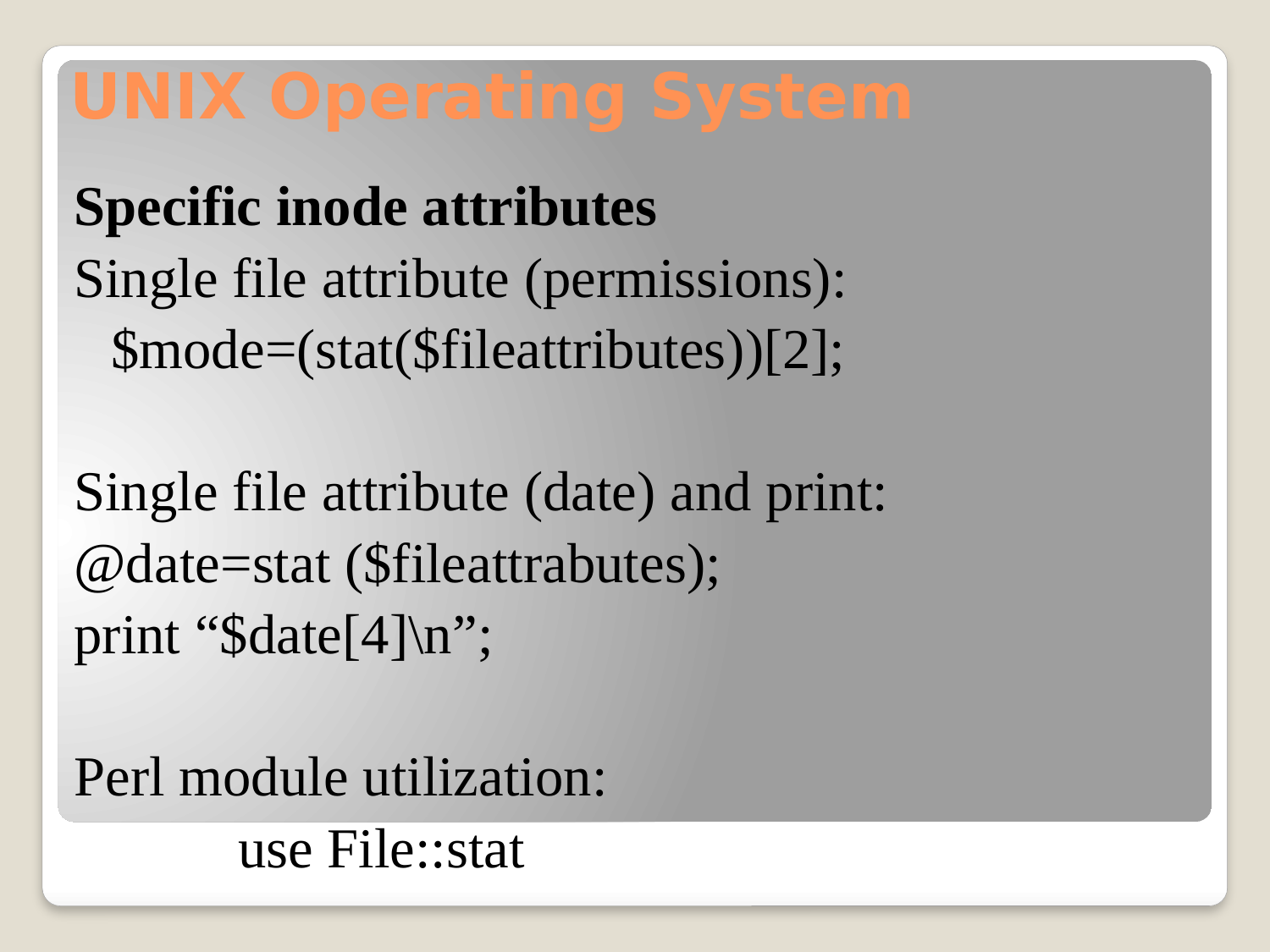

# UNIX Operating System
Specific inode attributes
Single file attribute (permissions):
	$mode=(stat($fileattributes))[2];

Single file attribute (date) and print:
@date=stat ($fileattrabutes);
print “$date[4]\n”;

Perl module utilization:
		use File::stat